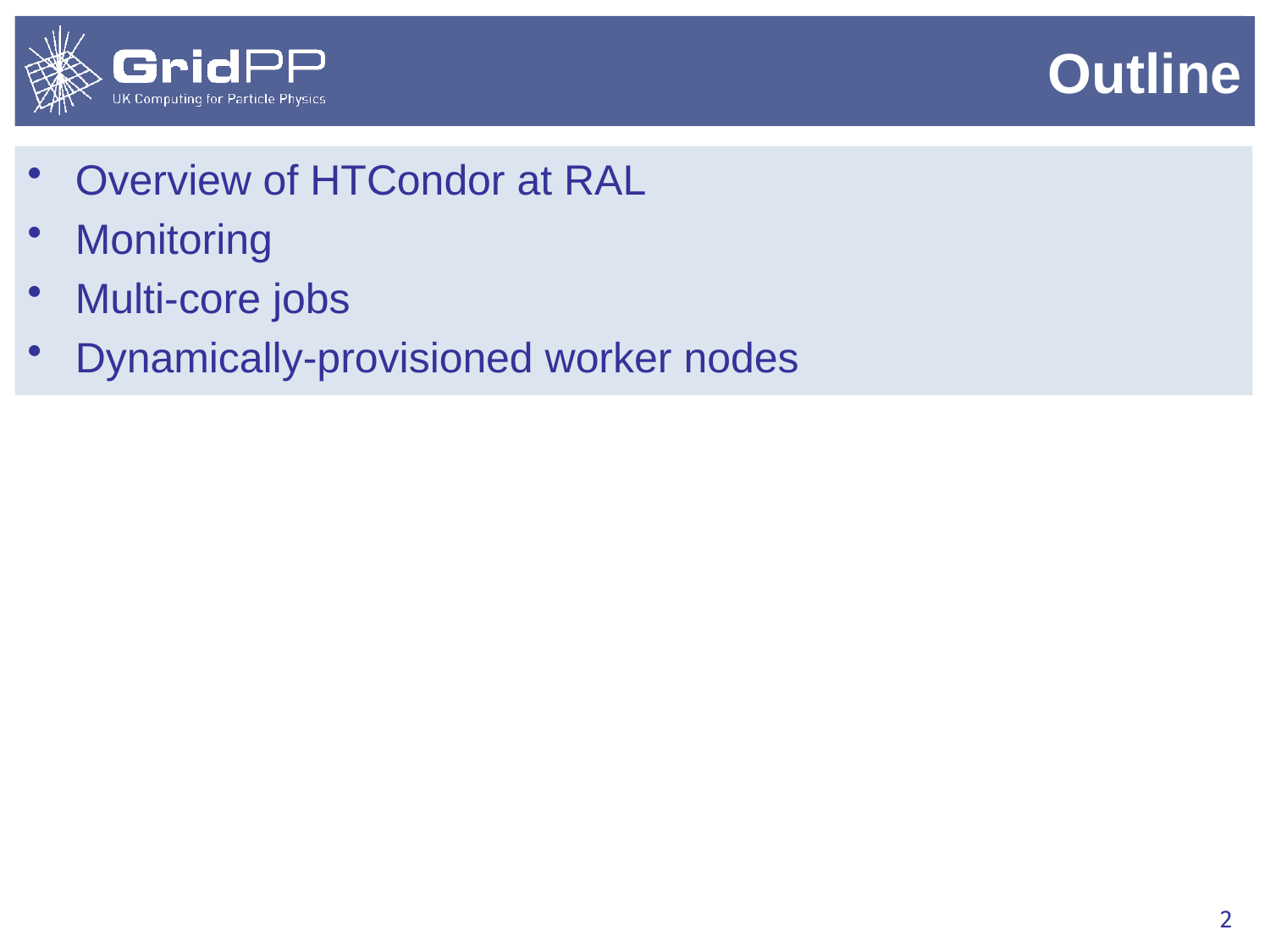

# Outline
Overview of HTCondor at RAL
Monitoring
Multi-core jobs
Dynamically-provisioned worker nodes
2